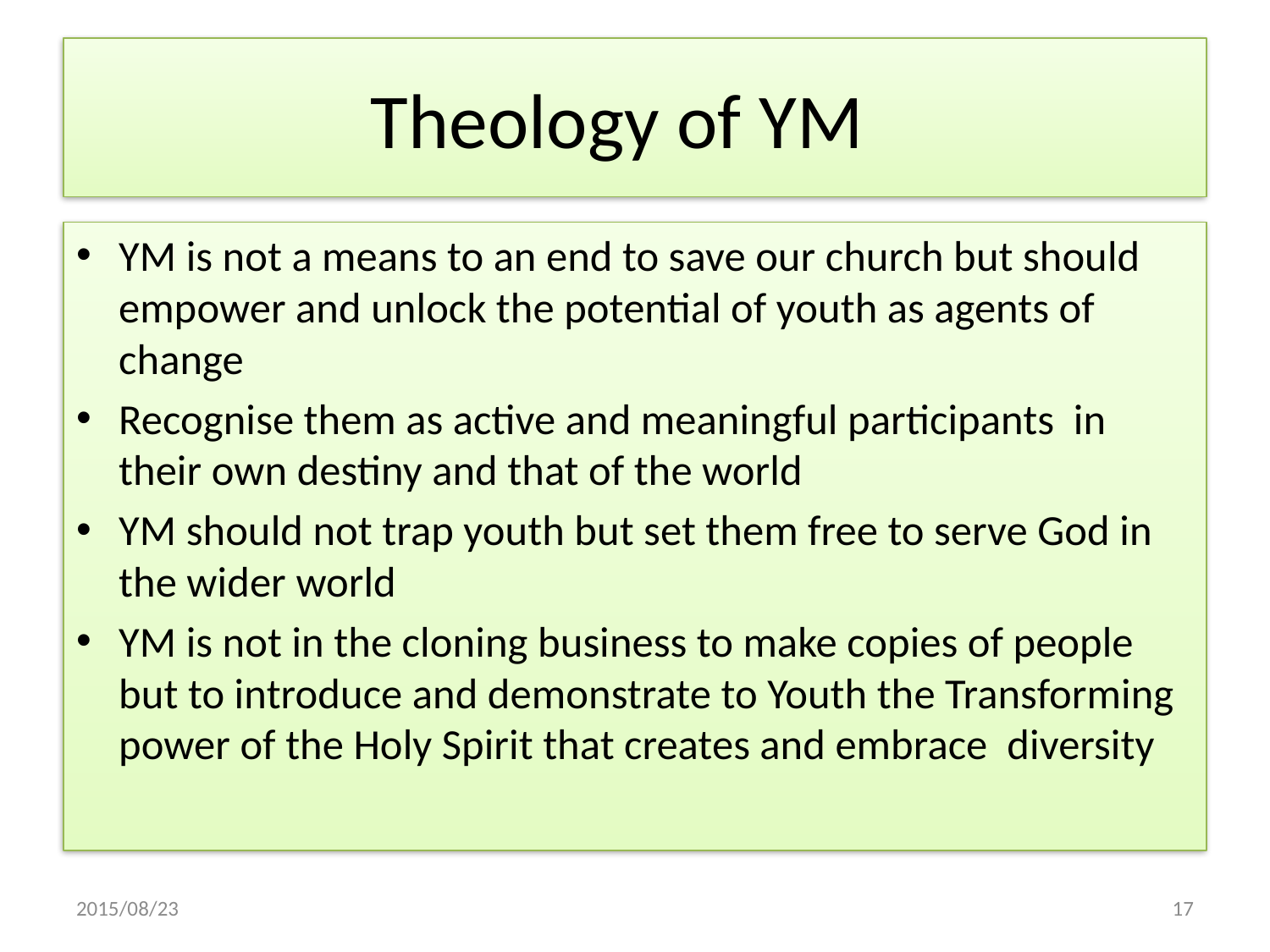

# Theology of YM
YM is not a means to an end to save our church but should empower and unlock the potential of youth as agents of change
Recognise them as active and meaningful participants  in their own destiny and that of the world
YM should not trap youth but set them free to serve God in the wider world
YM is not in the cloning business to make copies of people but to introduce and demonstrate to Youth the Transforming power of the Holy Spirit that creates and embrace  diversity

2015/08/23
17